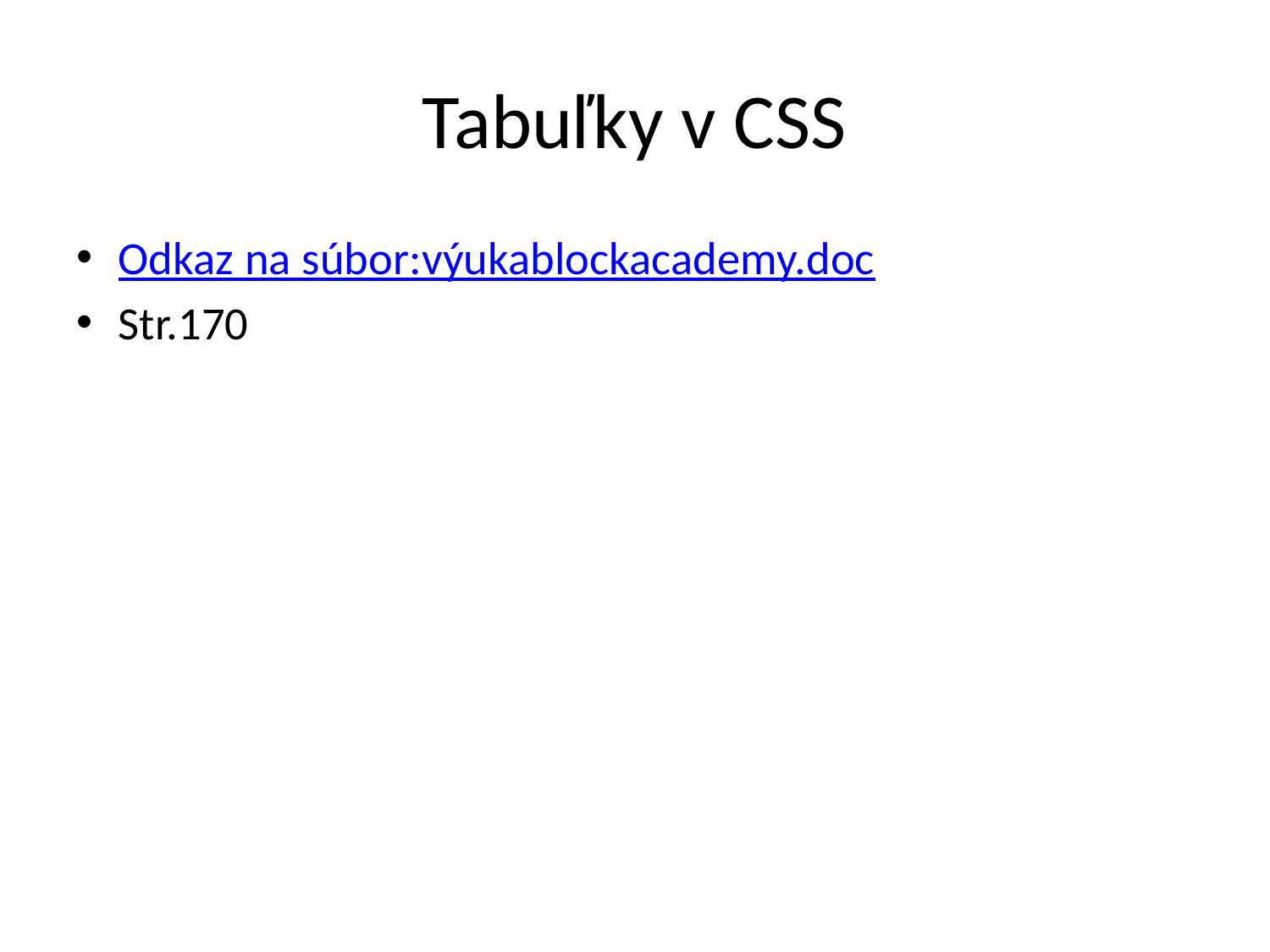

# Tabuľky v CSS
Odkaz na súbor:výukablockacademy.doc
Str.170